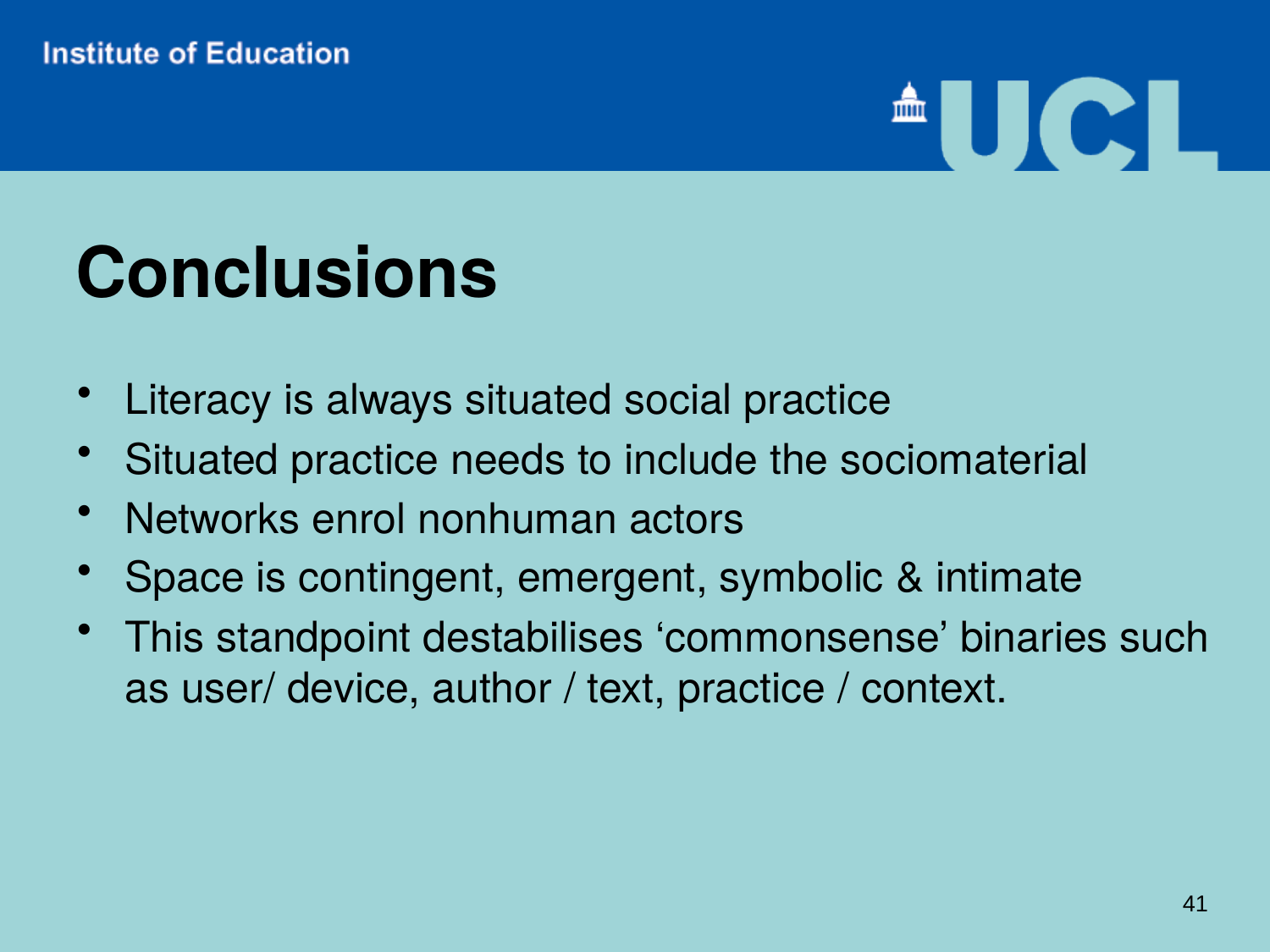

# Conclusions
Literacy is always situated social practice
Situated practice needs to include the sociomaterial
Networks enrol nonhuman actors
Space is contingent, emergent, symbolic & intimate
This standpoint destabilises ‘commonsense’ binaries such as user/ device, author / text, practice / context.
41